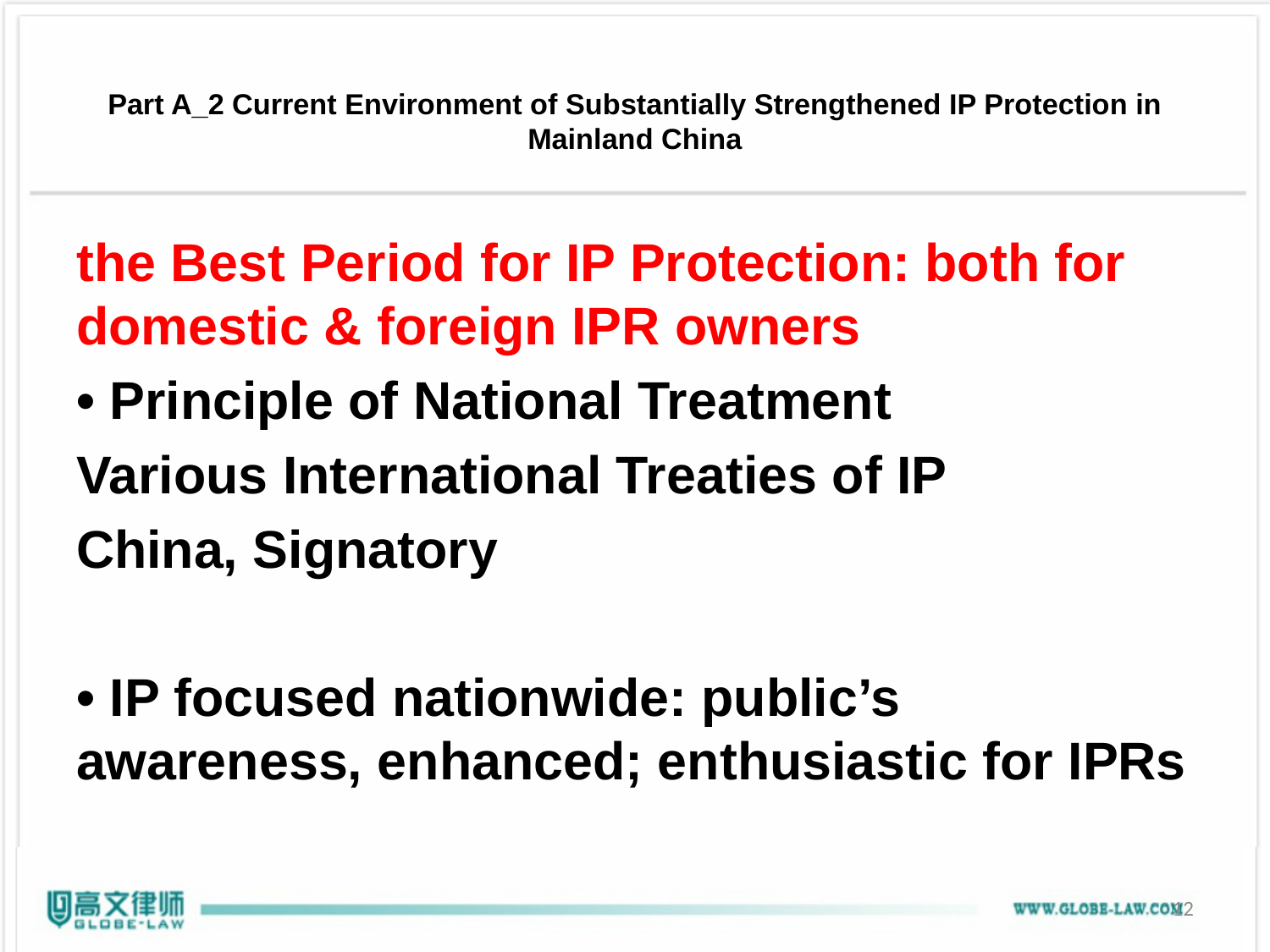

# Part A_2 Current Environment of Substantially Strengthened IP Protection in Mainland China
the Best Period for IP Protection: both for domestic & foreign IPR owners
• Principle of National Treatment
Various International Treaties of IP
China, Signatory

• IP focused nationwide: public’s awareness, enhanced; enthusiastic for IPRs
12